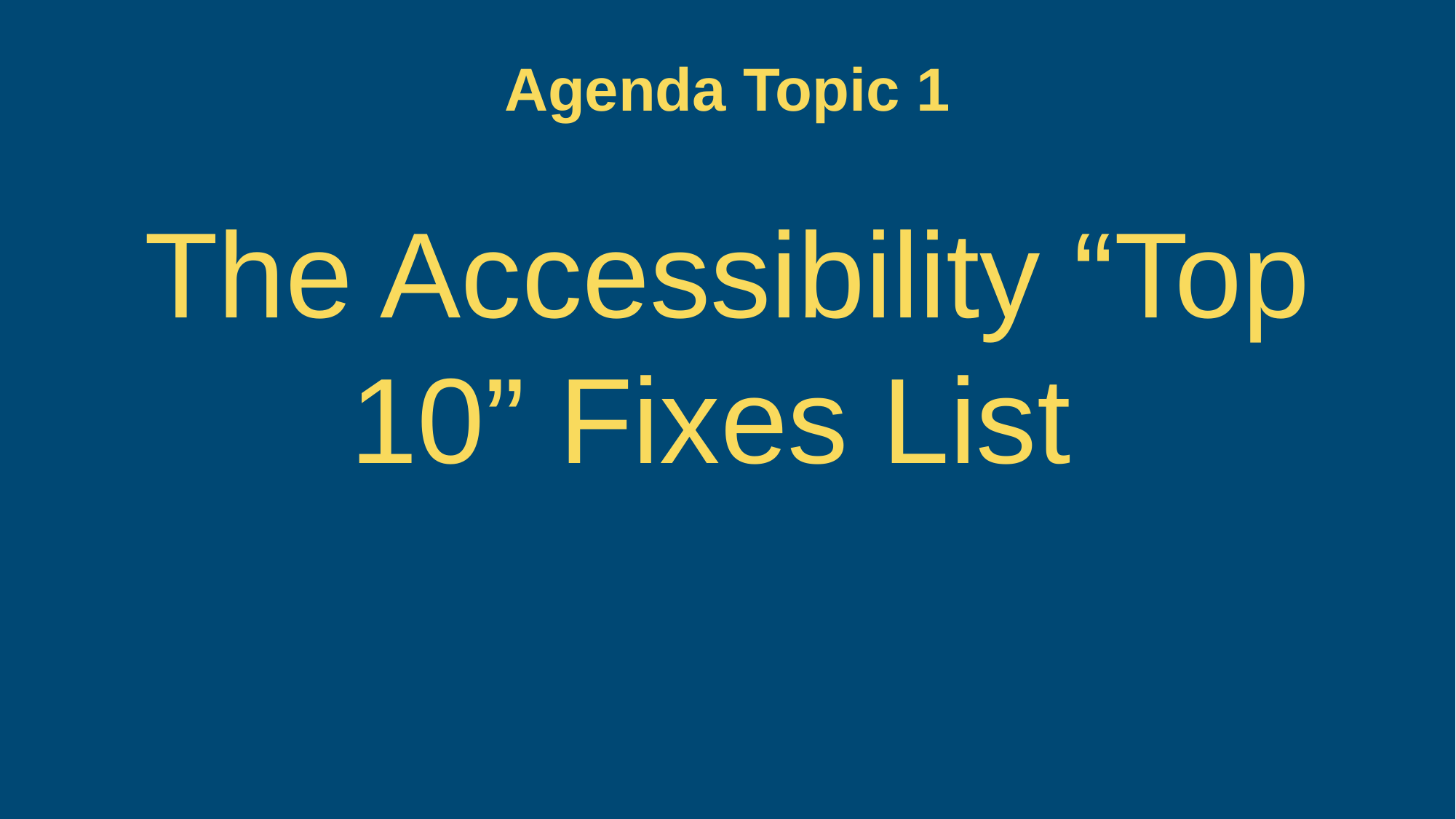

# Agenda Topic 1
The Accessibility “Top 10” Fixes List